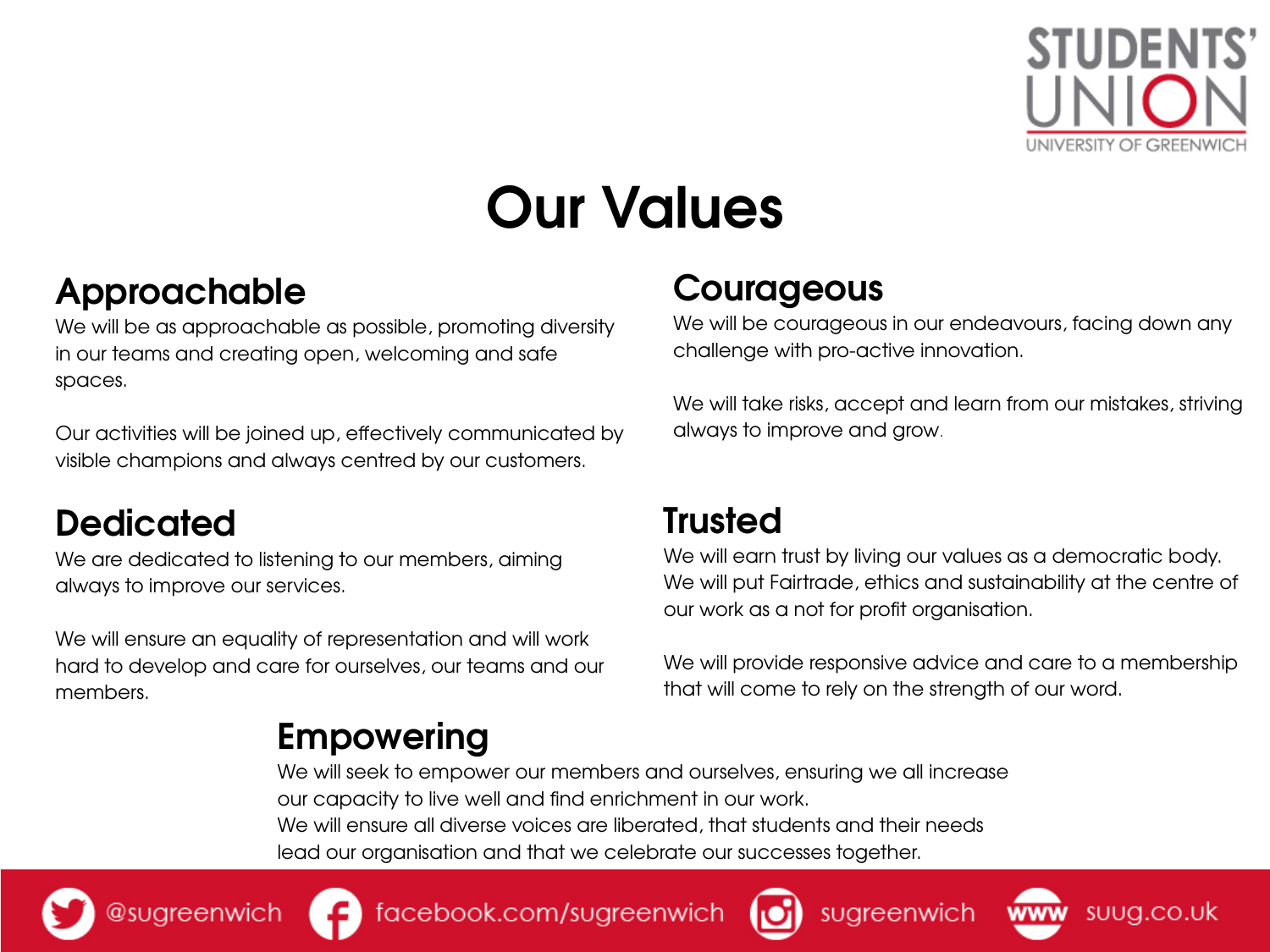

# Our Values
Courageous
We will be courageous in our endeavours, facing down any challenge with pro-active innovation.

We will take risks, accept and learn from our mistakes, striving always to improve and grow.

Approachable
We will be as approachable as possible, promoting diversity in our teams and creating open, welcoming and safe spaces.

Our activities will be joined up, effectively communicated by visible champions and always centred by our customers.
Trusted
We will earn trust by living our values as a democratic body.
We will put Fairtrade, ethics and sustainability at the centre of our work as a not for profit organisation.

We will provide responsive advice and care to a membership that will come to rely on the strength of our word.
Dedicated
We are dedicated to listening to our members, aiming always to improve our services.

We will ensure an equality of representation and will work hard to develop and care for ourselves, our teams and our members.
Empowering
We will seek to empower our members and ourselves, ensuring we all increase our capacity to live well and find enrichment in our work.
We will ensure all diverse voices are liberated, that students and their needs lead our organisation and that we celebrate our successes together.